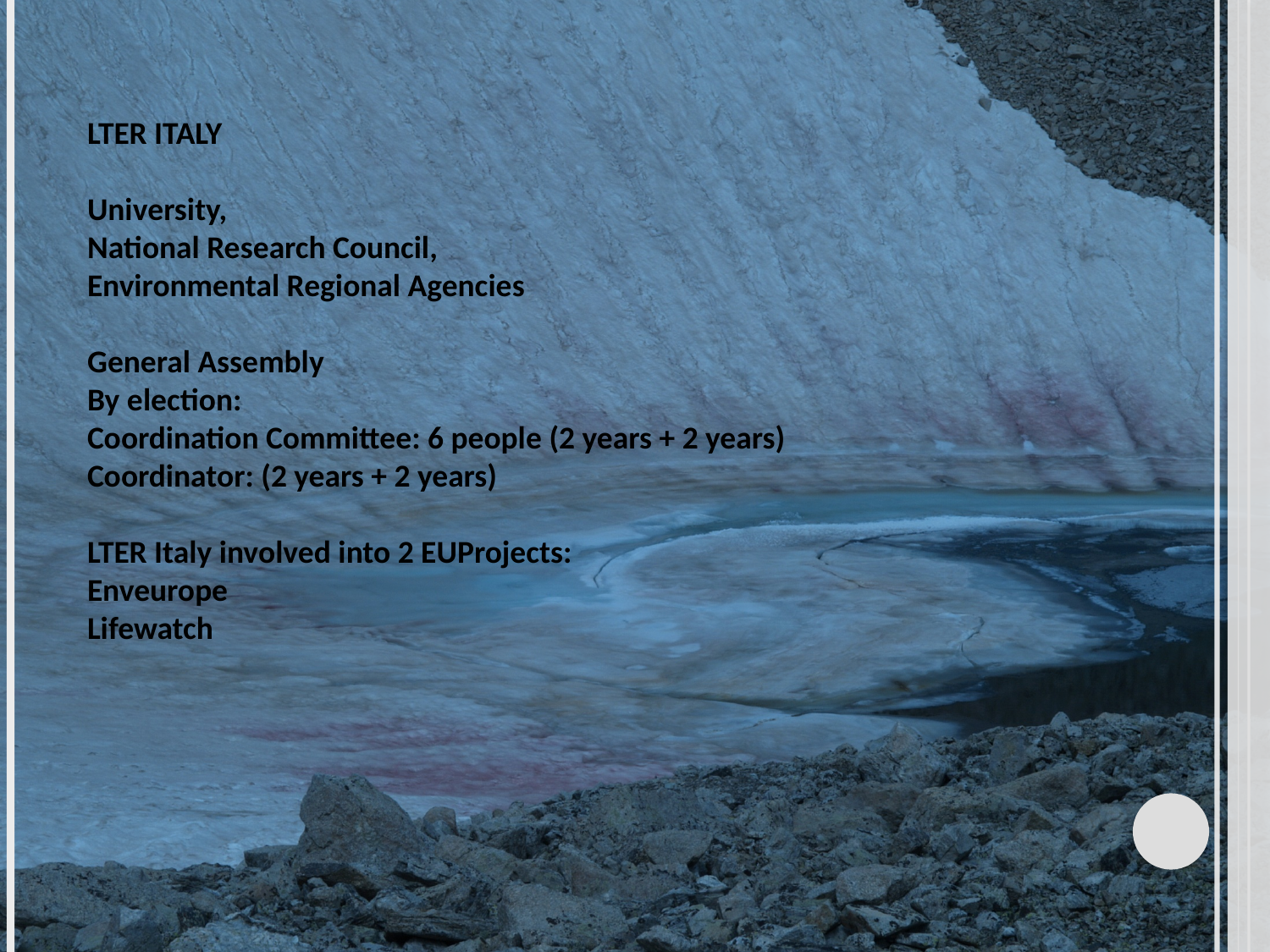

LTER ITALY

University,
National Research Council,
Environmental Regional Agencies

General Assembly
By election:
Coordination Committee: 6 people (2 years + 2 years)
Coordinator: (2 years + 2 years)

LTER Italy involved into 2 EUProjects:
Enveurope
Lifewatch